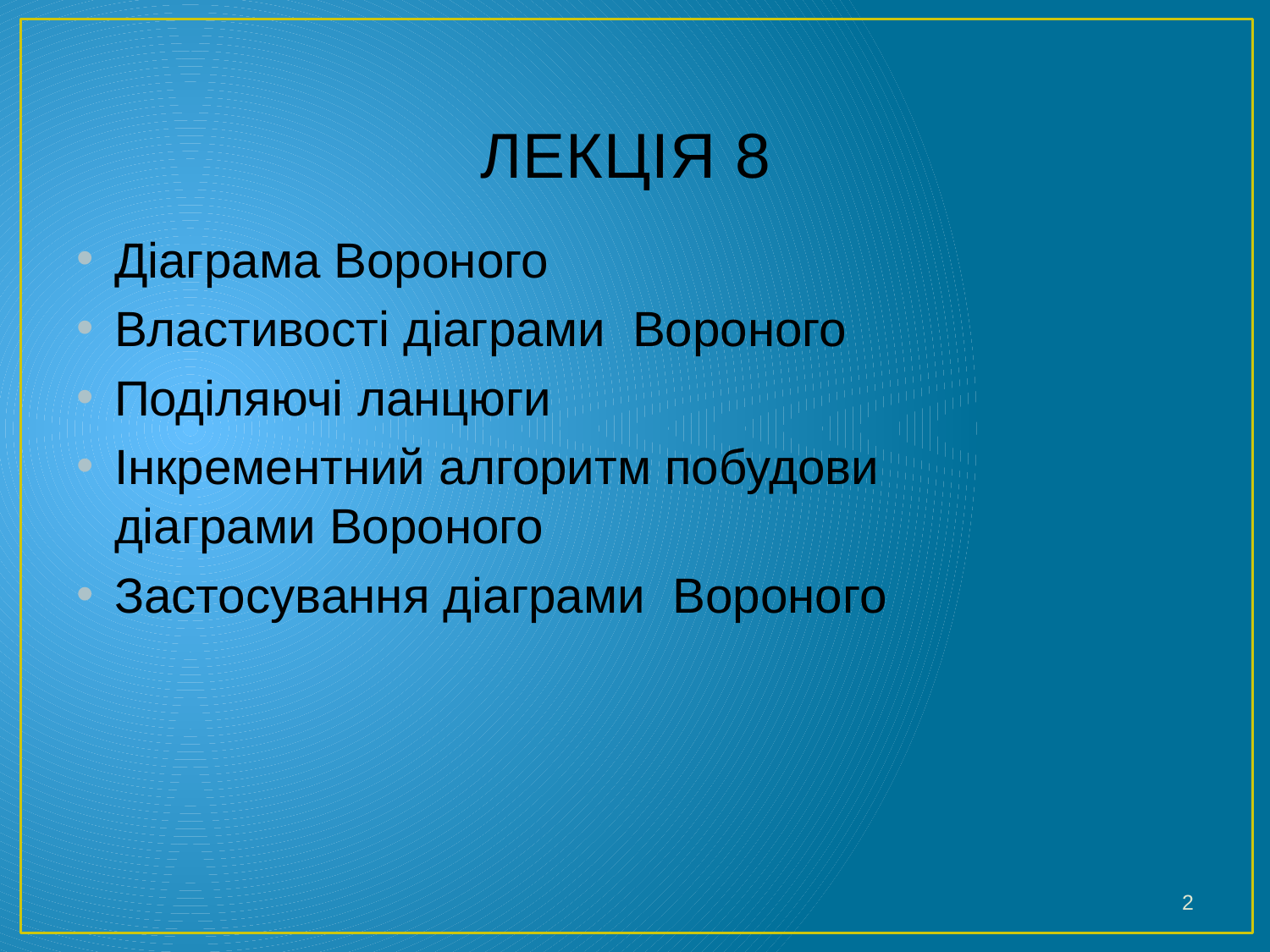

# ЛЕКЦІЯ 8
Діаграма Вороного
Властивості діаграми  Вороного
Поділяючі ланцюги
Інкрементний алгоритм побудови
діаграми Вороного
Застосування діаграми  Вороного

2